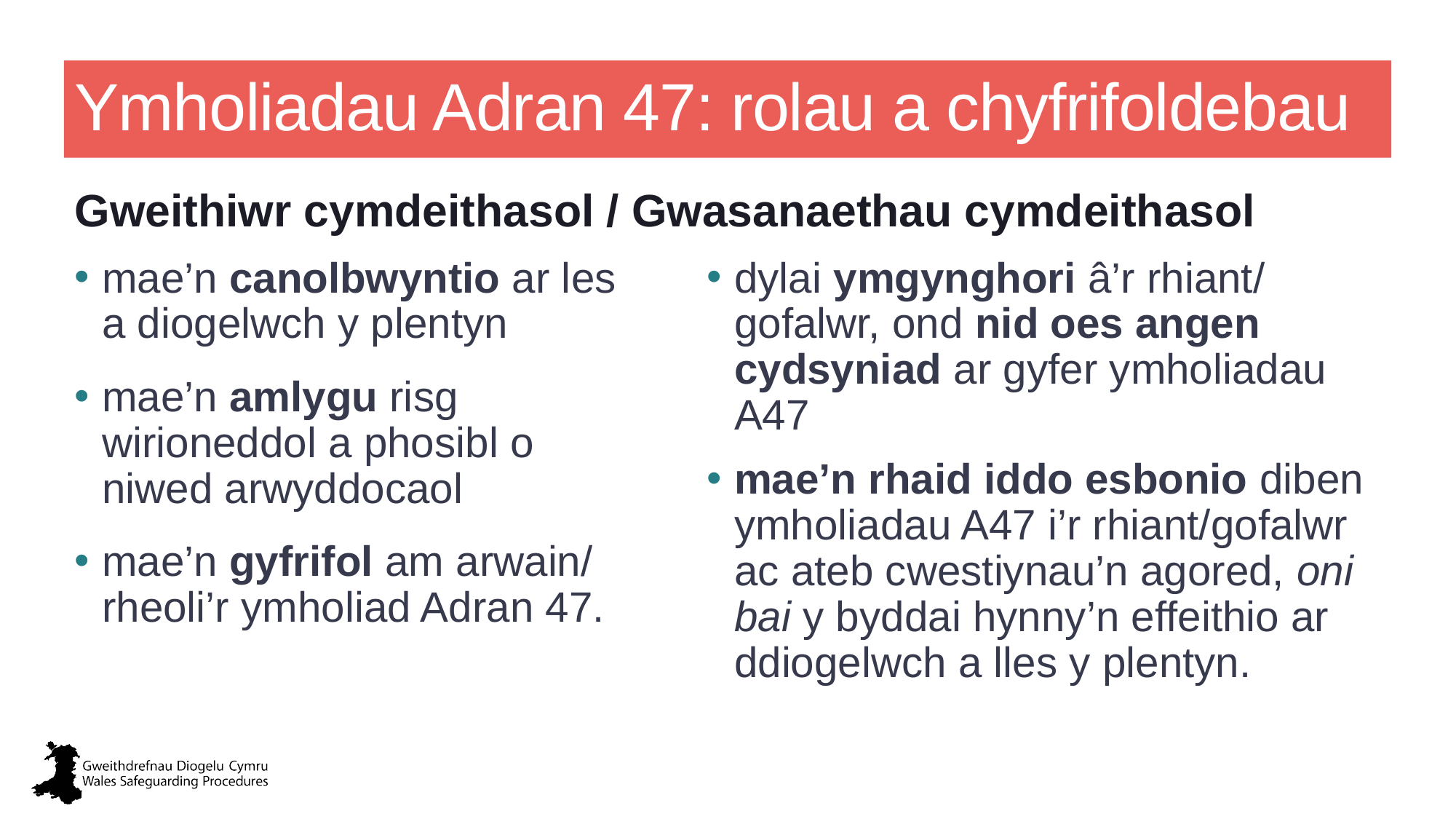

# Ymholiadau Adran 47: rolau a chyfrifoldebau
Gweithiwr cymdeithasol / Gwasanaethau cymdeithasol
dylai ymgynghori â’r rhiant/ gofalwr, ond nid oes angen cydsyniad ar gyfer ymholiadau A47
mae’n rhaid iddo esbonio diben ymholiadau A47 i’r rhiant/gofalwr ac ateb cwestiynau’n agored, oni bai y byddai hynny’n effeithio ar ddiogelwch a lles y plentyn.

mae’n canolbwyntio ar les a diogelwch y plentyn
mae’n amlygu risg wirioneddol a phosibl o niwed arwyddocaol
mae’n gyfrifol am arwain/ rheoli’r ymholiad Adran 47.